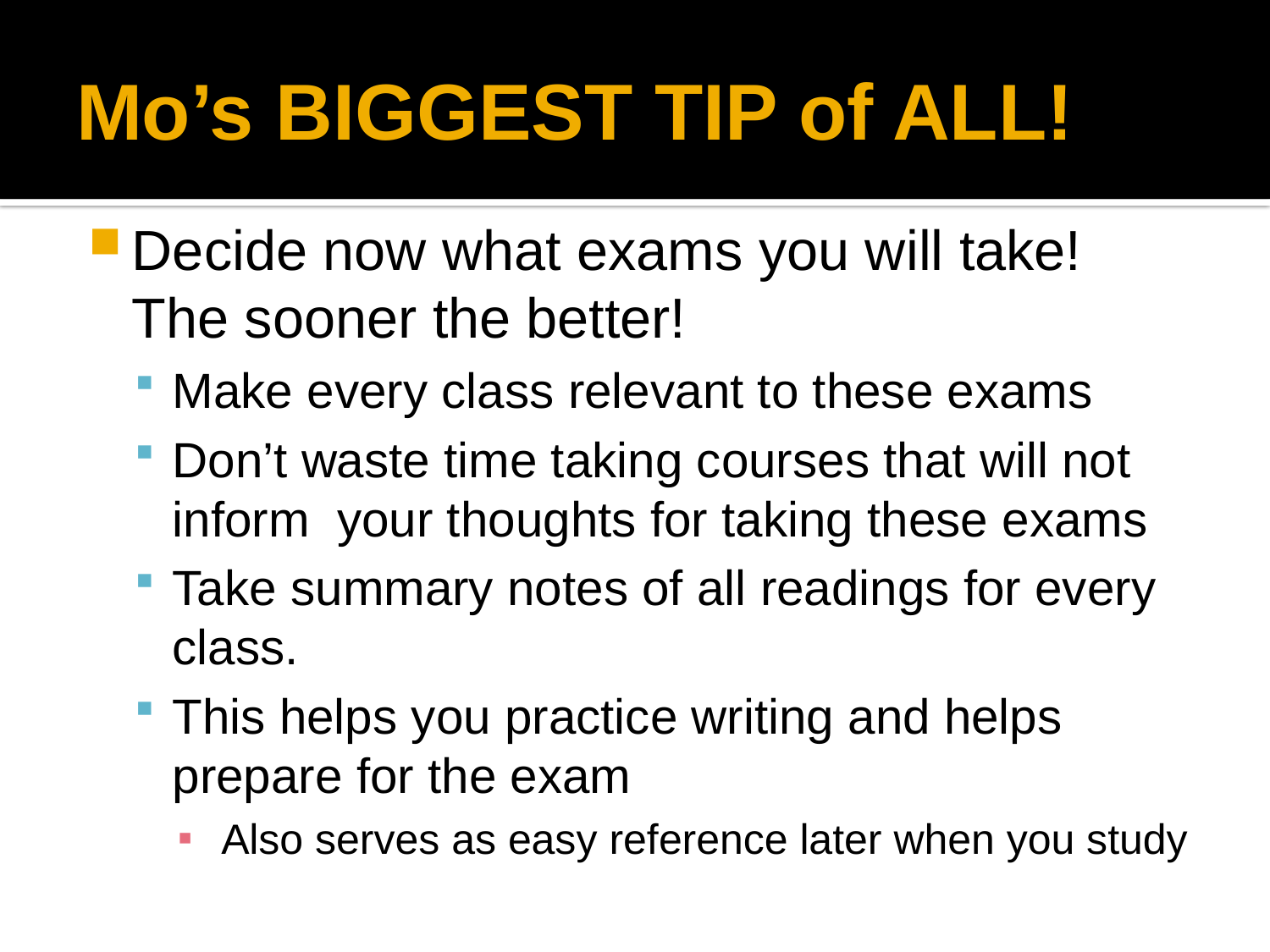

# Mo’s BIGGEST TIP of ALL!
Decide now what exams you will take!  The sooner the better!
Make every class relevant to these exams
Don’t waste time taking courses that will not inform  your thoughts for taking these exams
Take summary notes of all readings for every class.
This helps you practice writing and helps prepare for the exam
 Also serves as easy reference later when you study